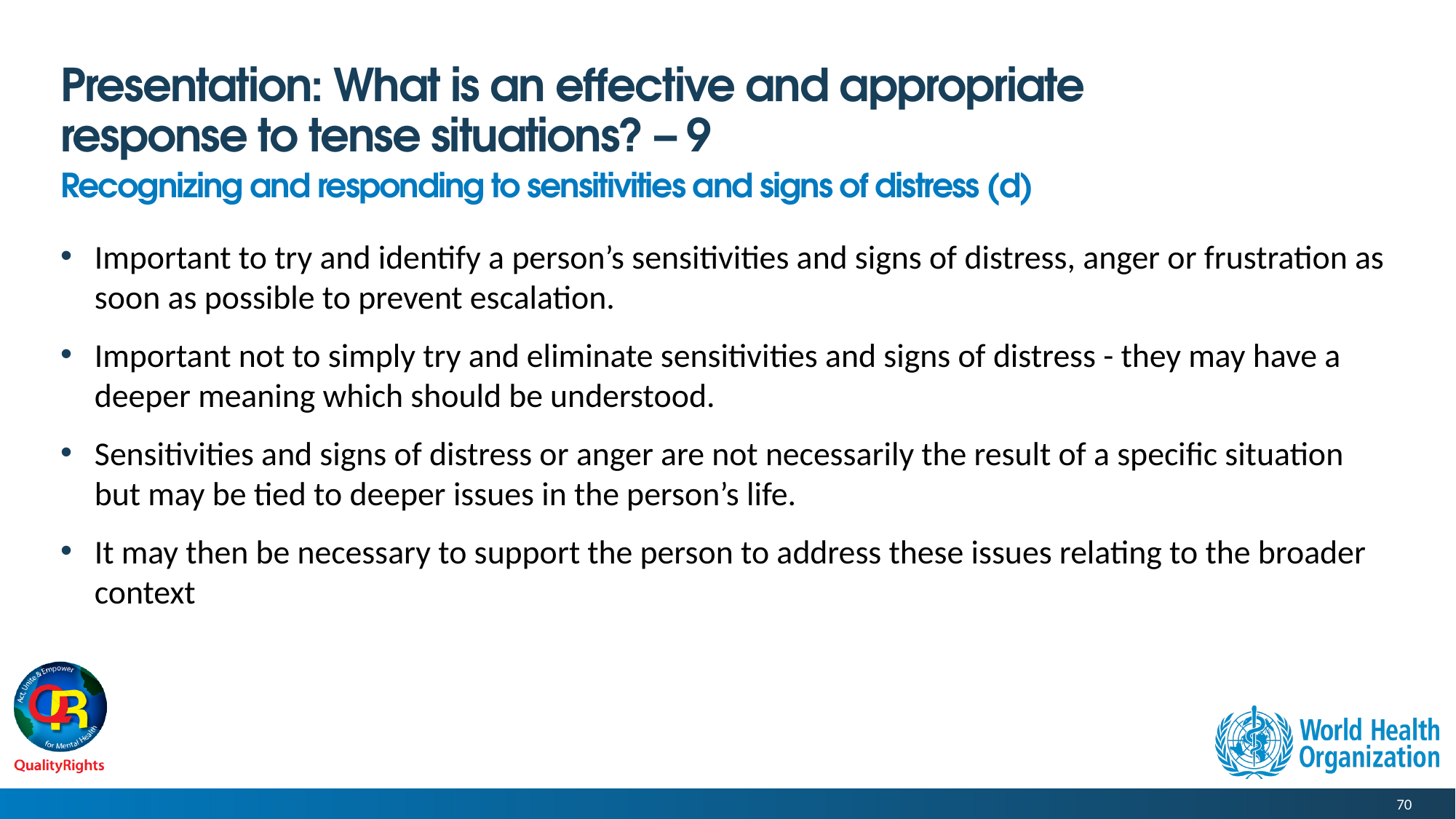

# Presentation: What is an effective and appropriate response to tense situations? – 9
Recognizing and responding to sensitivities and signs of distress (d)
Important to try and identify a person’s sensitivities and signs of distress, anger or frustration as soon as possible to prevent escalation.
Important not to simply try and eliminate sensitivities and signs of distress - they may have a deeper meaning which should be understood.
Sensitivities and signs of distress or anger are not necessarily the result of a specific situation but may be tied to deeper issues in the person’s life.
It may then be necessary to support the person to address these issues relating to the broader context